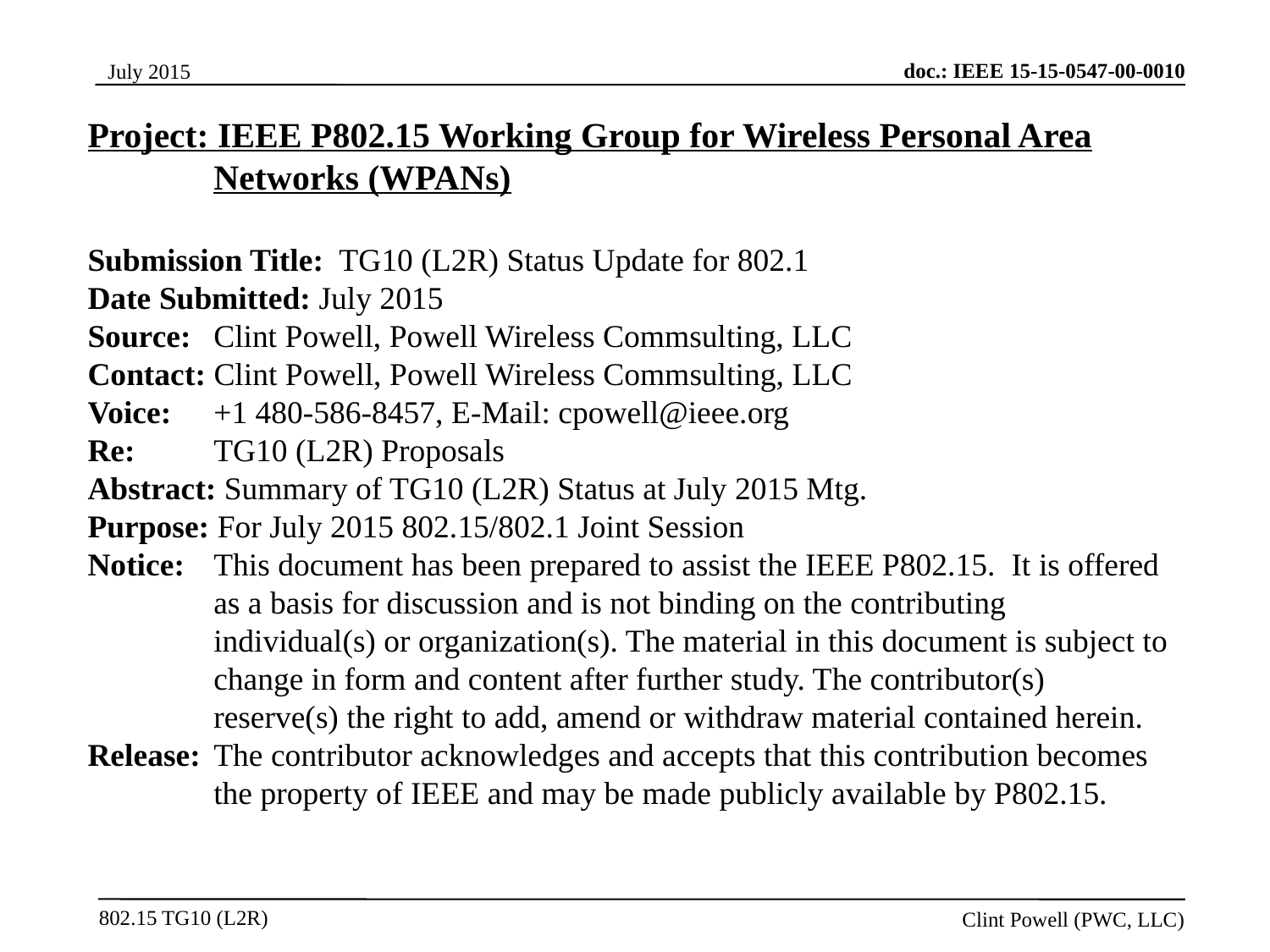

Project: IEEE P802.15 Working Group for Wireless Personal Area Networks (WPANs)

Submission Title:  TG10 (L2R) Status Update for 802.1
Date Submitted: July 2015
Source: 	Clint Powell, Powell Wireless Commsulting, LLC
Contact: Clint Powell, Powell Wireless Commsulting, LLC
Voice: 	+1 480-586-8457, E-Mail: cpowell@ieee.org
Re: 	TG10 (L2R) Proposals
Abstract: Summary of TG10 (L2R) Status at July 2015 Mtg.
Purpose: For July 2015 802.15/802.1 Joint Session
Notice:	This document has been prepared to assist the IEEE P802.15.  It is offered as a basis for discussion and is not binding on the contributing individual(s) or organization(s). The material in this document is subject to change in form and content after further study. The contributor(s) reserve(s) the right to add, amend or withdraw material contained herein.
Release:	The contributor acknowledges and accepts that this contribution becomes the property of IEEE and may be made publicly available by P802.15.